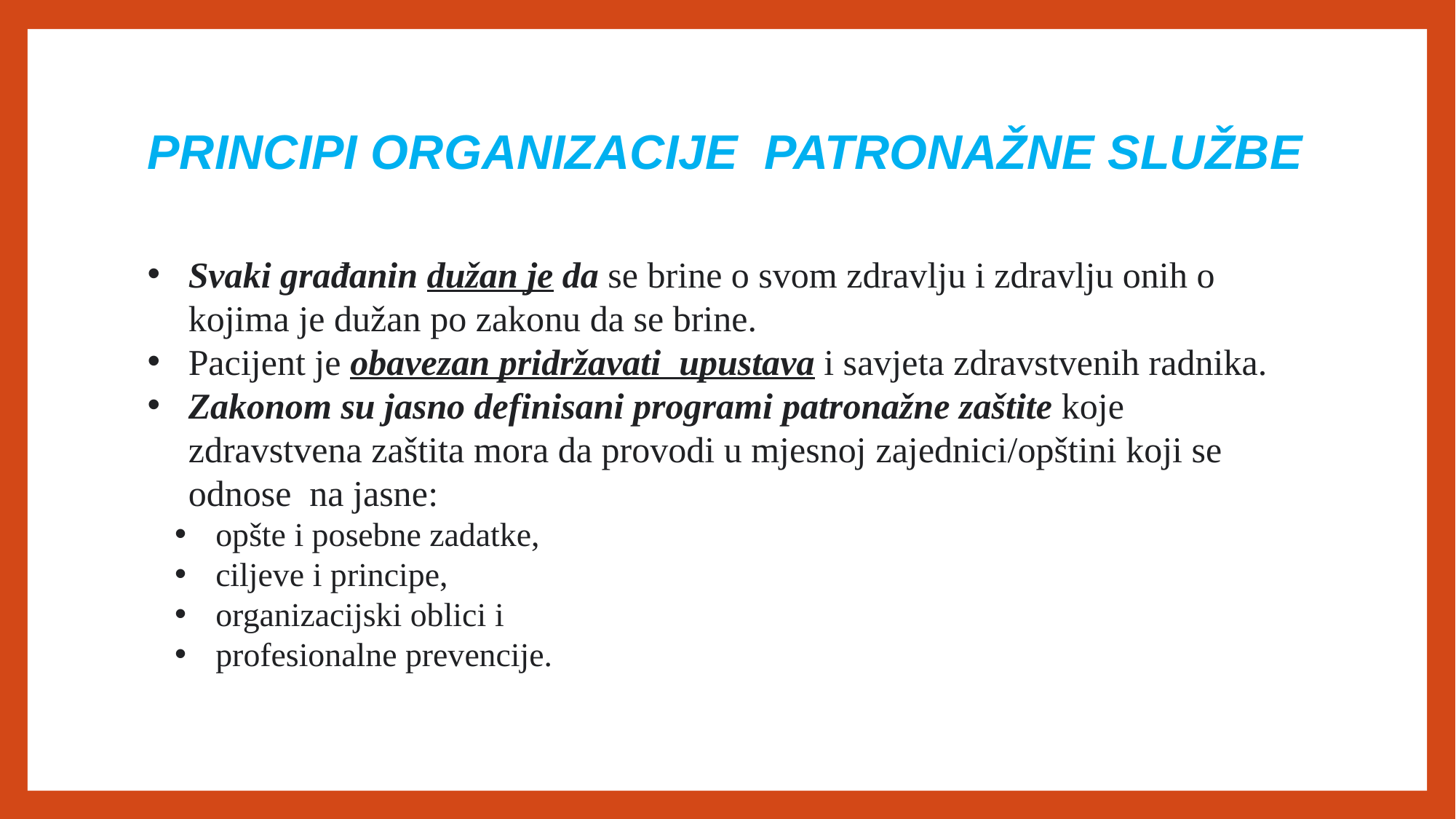

# PRINCIPI ORGANIZACIJE  PATRONAŽNE SLUŽBE
Svaki građanin dužan je da se brine o svom zdravlju i zdravlju onih o kojima je dužan po zakonu da se brine.
Pacijent je obavezan pridržavati  upustava i savjeta zdravstvenih radnika.
Zakonom su jasno definisani programi patronažne zaštite koje  zdravstvena zaštita mora da provodi u mjesnoj zajednici/opštini koji se odnose  na jasne:
opšte i posebne zadatke,
ciljeve i principe,
organizacijski oblici i
profesionalne prevencije.